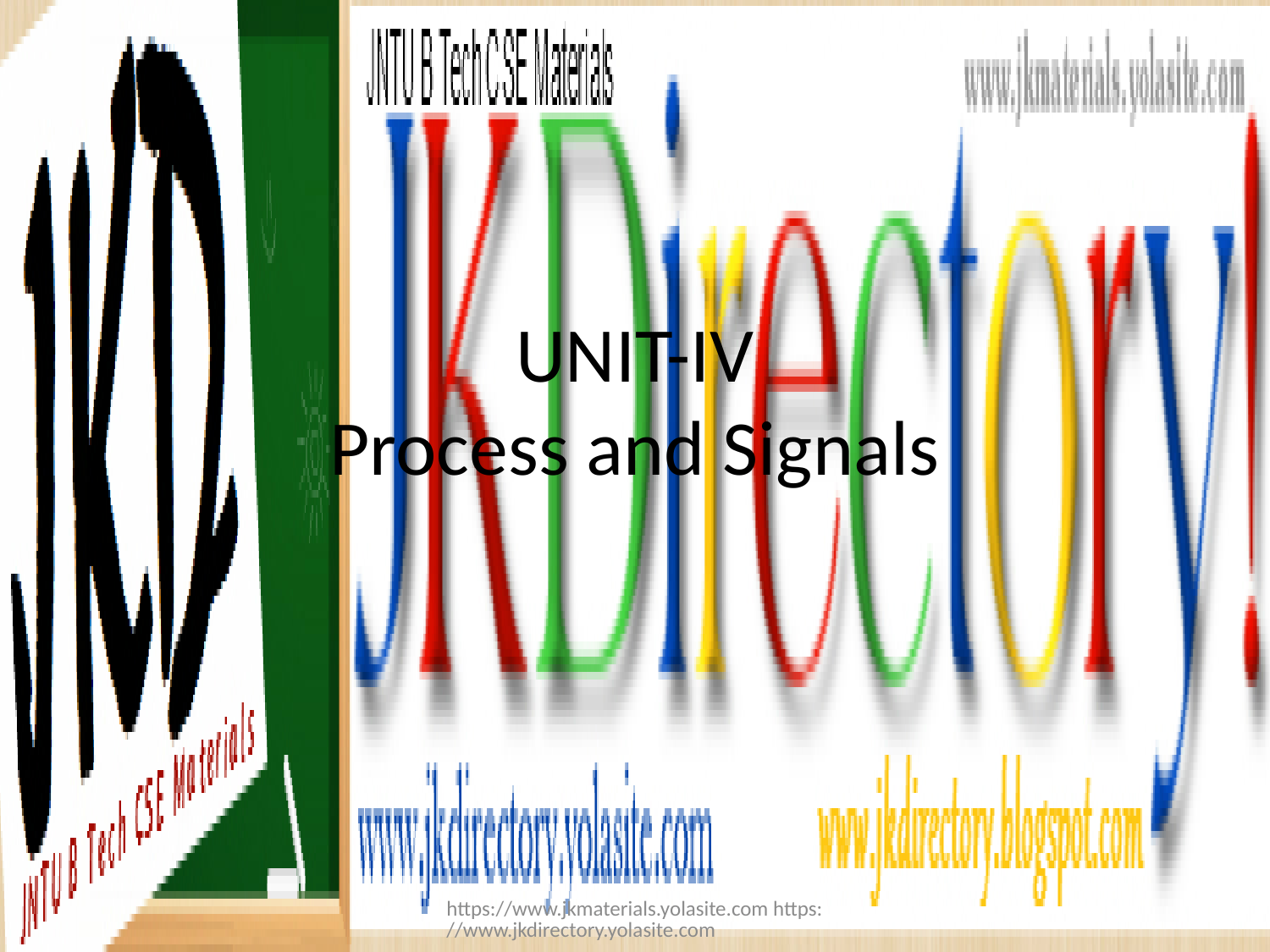

# UNIT-IV Process and Signals
https://www.jkmaterials.yolasite.com https://www.jkdirectory.yolasite.com